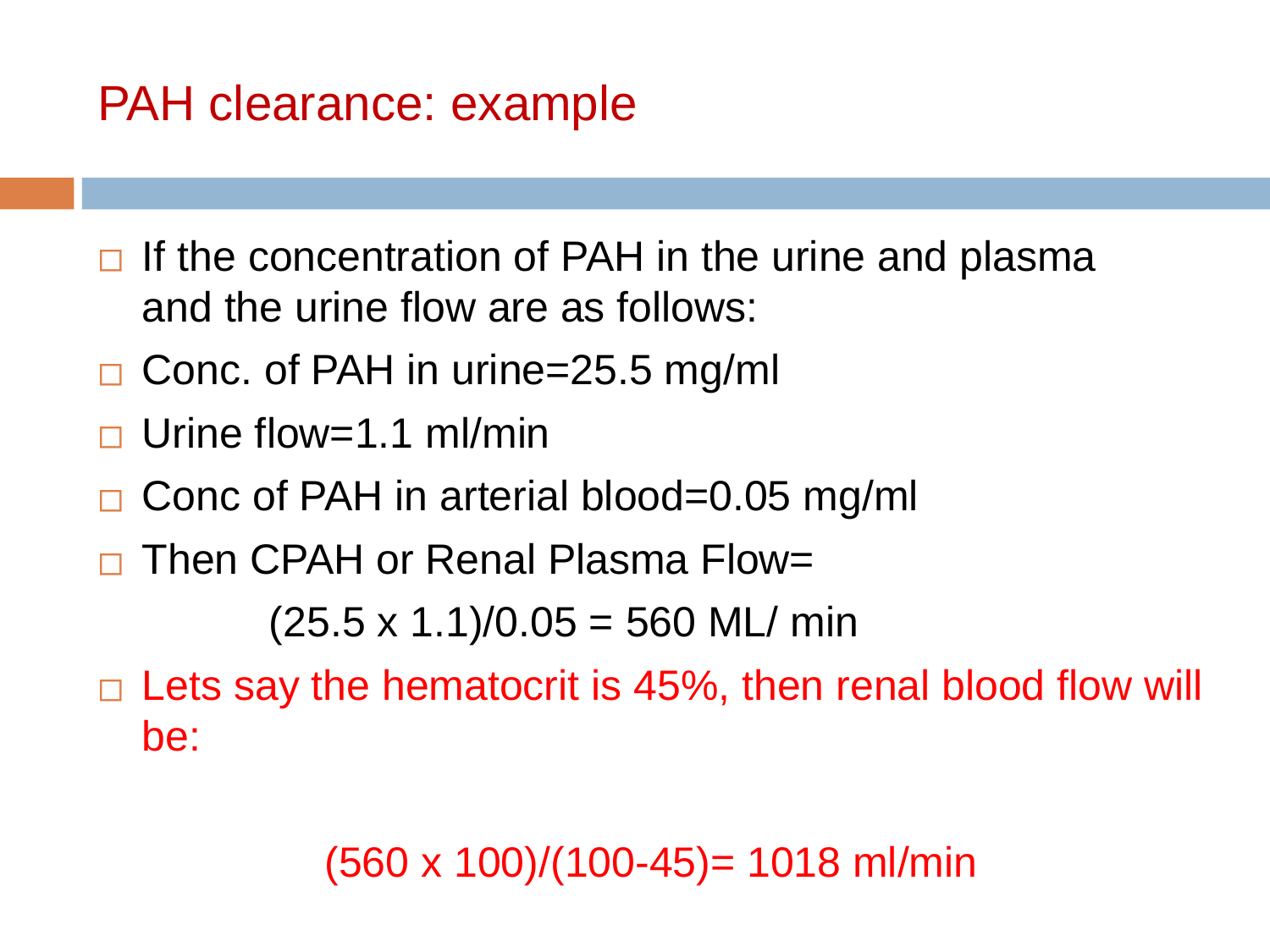

# PAH clearance: example
If the concentration of PAH in the urine and plasma and the urine flow are as follows:
Conc. of PAH in urine=25.5 mg/ml
Urine flow=1.1 ml/min
Conc of PAH in arterial blood=0.05 mg/ml
Then CPAH or Renal Plasma Flow=
		(25.5 x 1.1)/0.05 = 560 ML/ min
Lets say the hematocrit is 45%, then renal blood flow will be:

(560 x 100)/(100-45)= 1018 ml/min